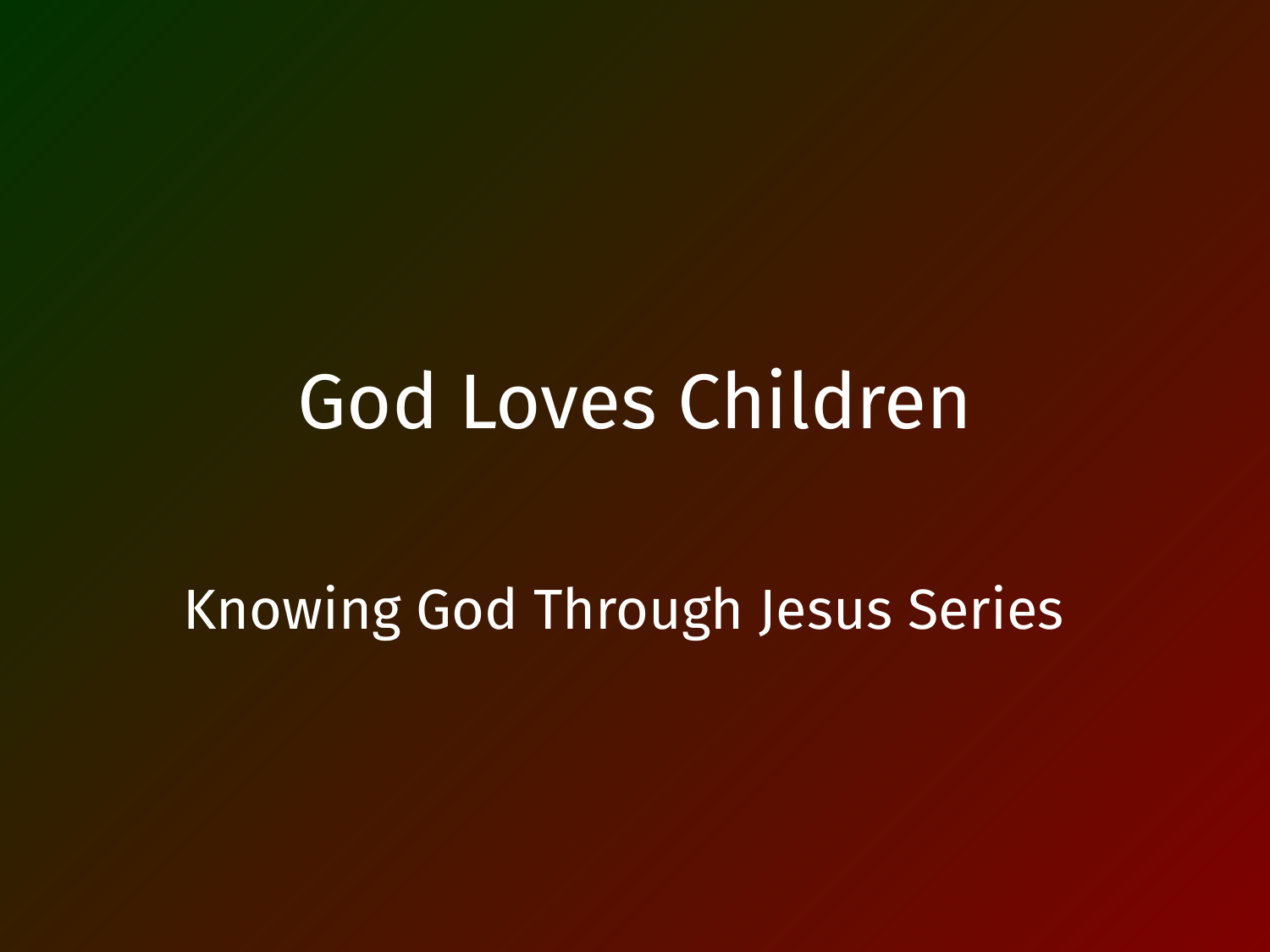

# God Loves Children
Knowing God Through Jesus Series